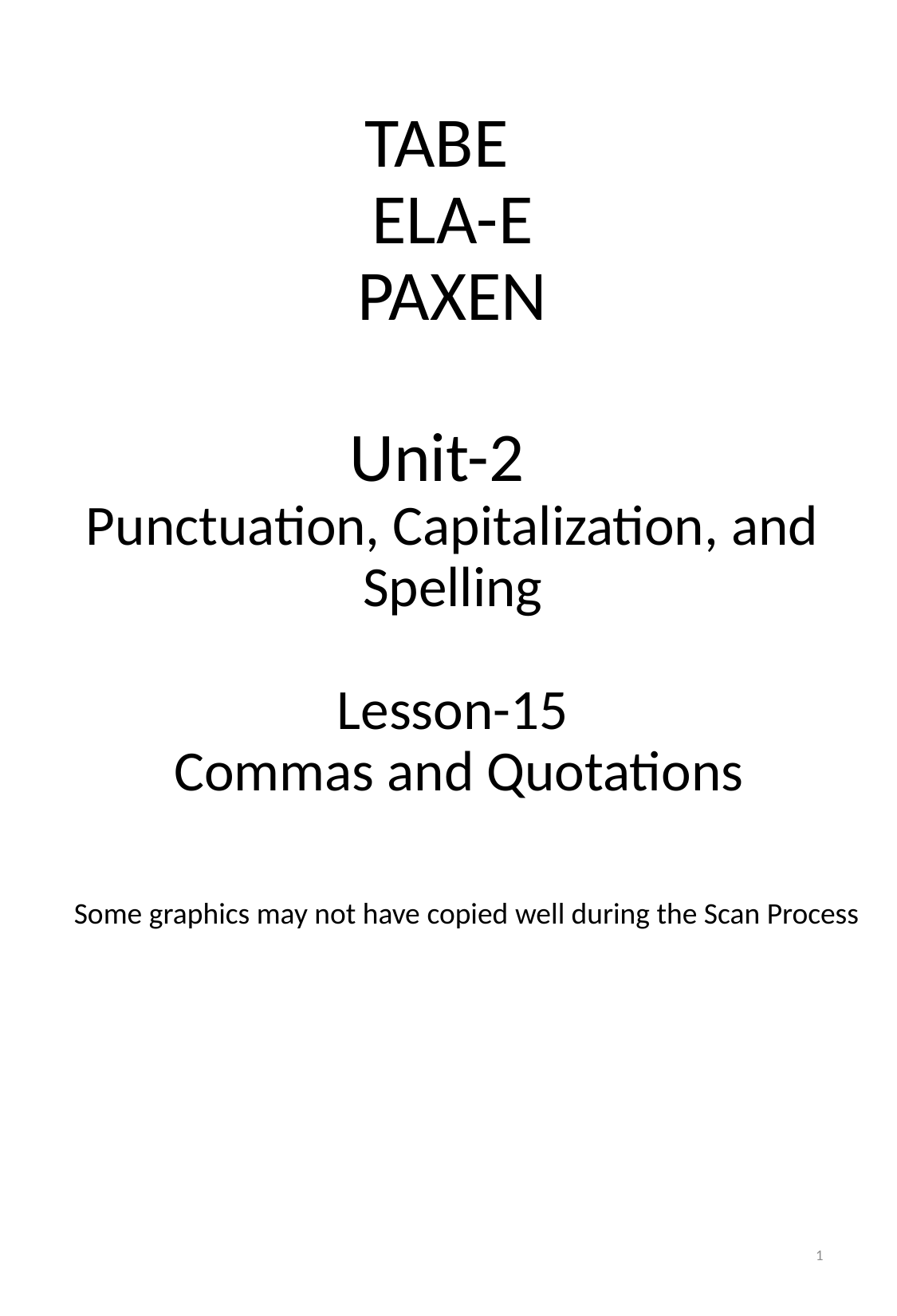

# TABE ELA-E PAXEN Unit-2 Punctuation, Capitalization, and Spelling Lesson-15 Commas and Quotations
Some graphics may not have copied well during the Scan Process
1